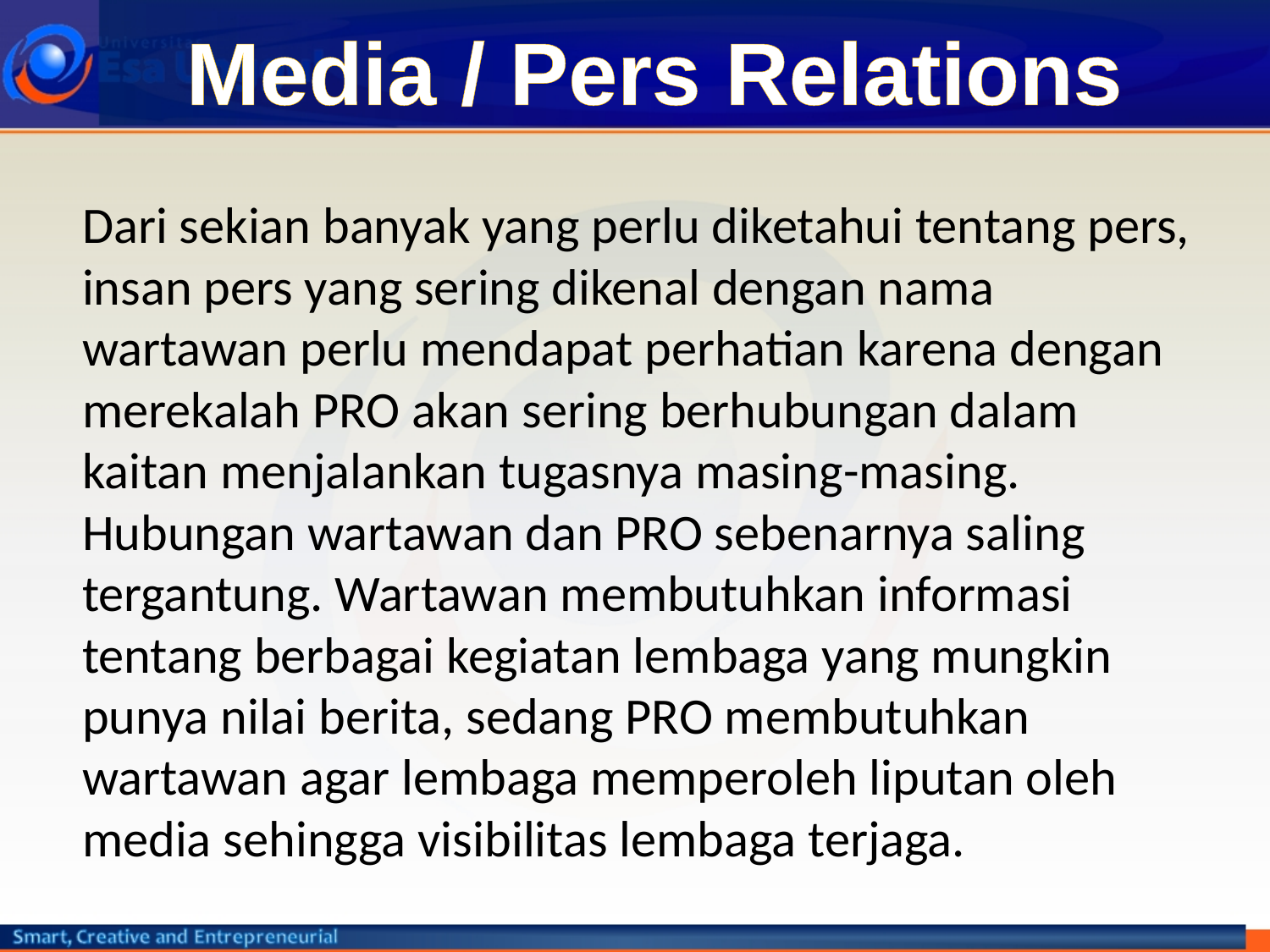

# Media / Pers Relations
Dari sekian banyak yang perlu diketahui tentang pers, insan pers yang sering dikenal dengan nama wartawan perlu mendapat perhatian karena dengan merekalah PRO akan sering berhubungan dalam kaitan menjalankan tugasnya masing-masing. Hubungan wartawan dan PRO sebenarnya saling tergantung. Wartawan membutuhkan informasi tentang berbagai kegiatan lembaga yang mungkin punya nilai berita, sedang PRO membutuhkan wartawan agar lembaga memperoleh liputan oleh media sehingga visibilitas lembaga terjaga.